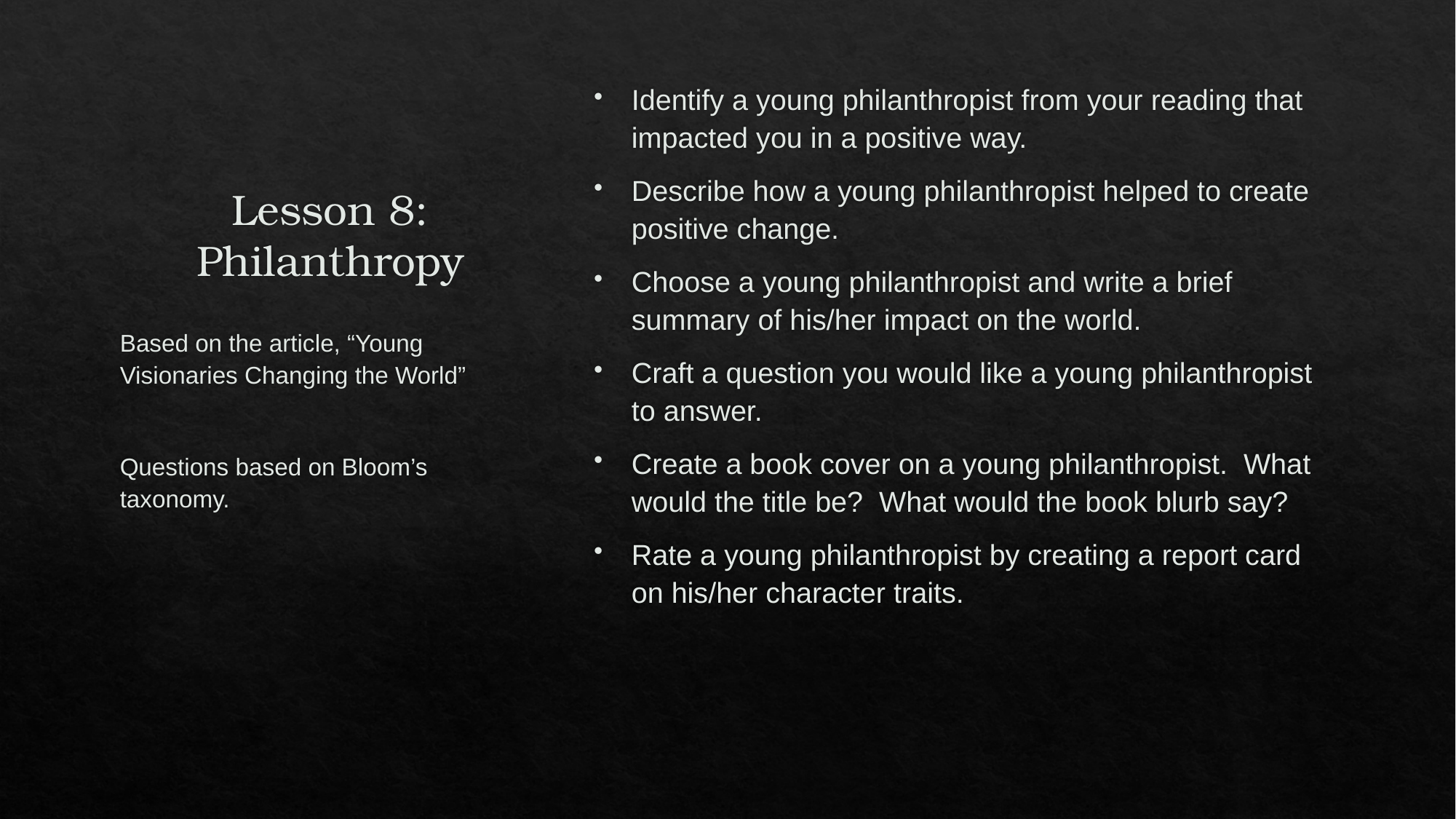

# Lesson 8: Philanthropy
Identify a young philanthropist from your reading that impacted you in a positive way.
Describe how a young philanthropist helped to create positive change.
Choose a young philanthropist and write a brief summary of his/her impact on the world.
Craft a question you would like a young philanthropist to answer.
Create a book cover on a young philanthropist.  What would the title be?  What would the book blurb say?
Rate a young philanthropist by creating a report card on his/her character traits.
Based on the article, “Young Visionaries Changing the World”

Questions based on Bloom’s taxonomy.